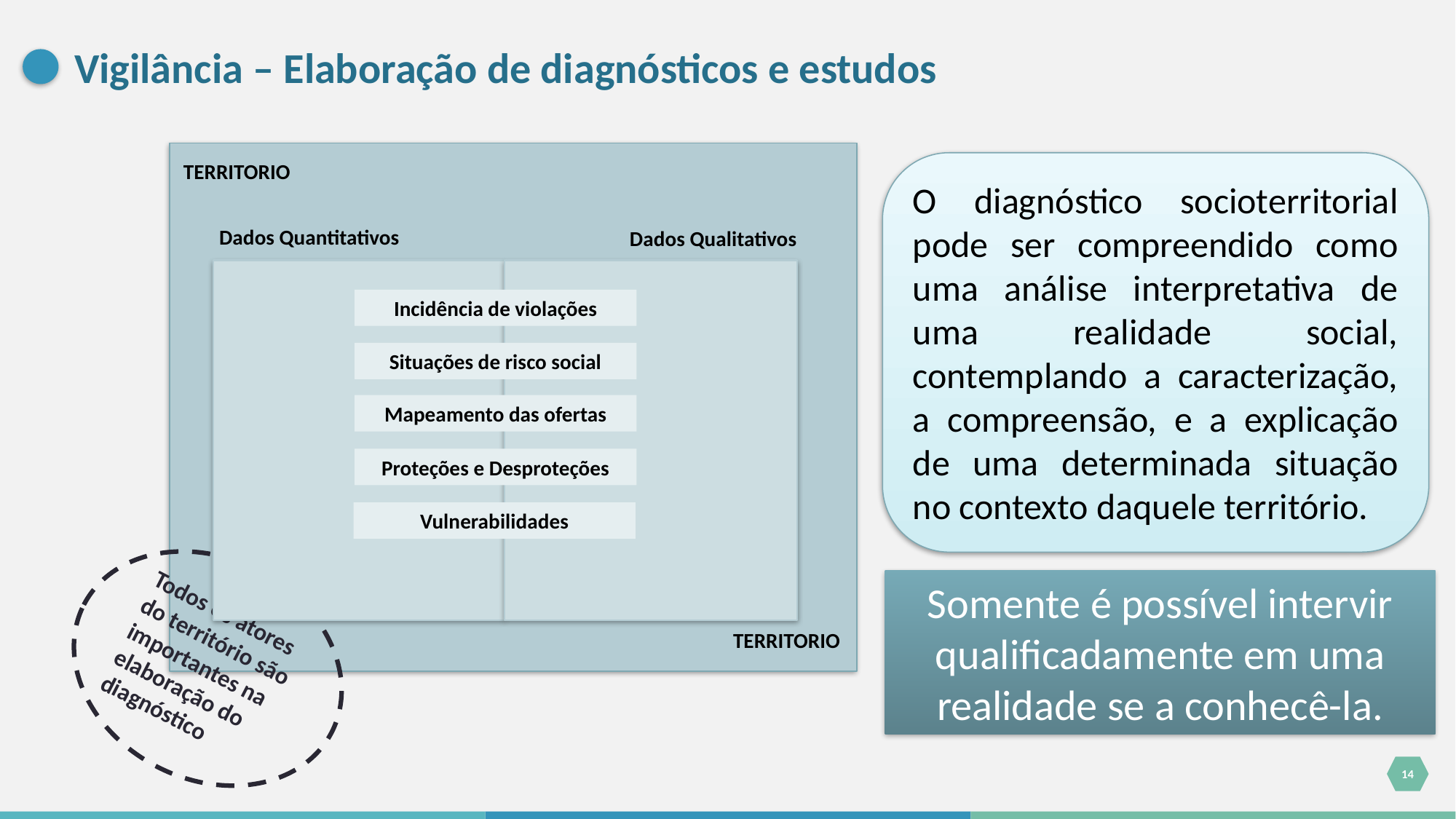

# Vigilância – Elaboração de diagnósticos e estudos

TERRITORIO
Dados Quantitativos
Dados Qualitativos
Todos os atores do território são importantes na elaboração do diagnóstico
TERRITORIO

Incidência de violações
Situações de risco social
Mapeamento das ofertas
Proteções e Desproteções
Vulnerabilidades
O diagnóstico socioterritorial pode ser compreendido como uma análise interpretativa de uma realidade social, contemplando a caracterização, a compreensão, e a explicação de uma determinada situação no contexto daquele território.
Somente é possível intervir qualificadamente em uma realidade se a conhecê-la.